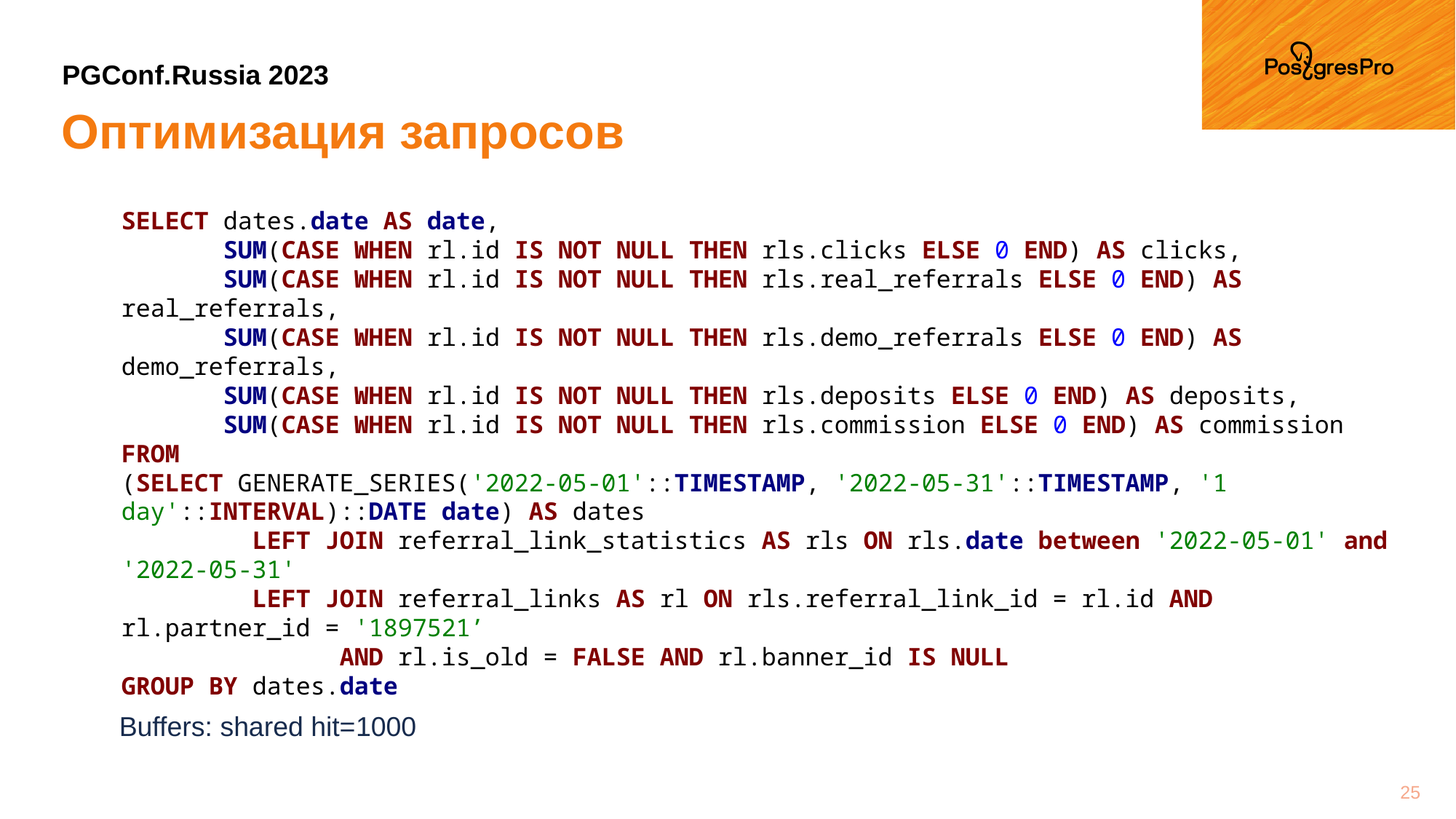

# Оптимизация запросов
SELECT dates.date AS date,
       SUM(CASE WHEN rl.id IS NOT NULL THEN rls.clicks ELSE 0 END) AS clicks,
       SUM(CASE WHEN rl.id IS NOT NULL THEN rls.real_referrals ELSE 0 END) AS real_referrals,
       SUM(CASE WHEN rl.id IS NOT NULL THEN rls.demo_referrals ELSE 0 END) AS demo_referrals,
       SUM(CASE WHEN rl.id IS NOT NULL THEN rls.deposits ELSE 0 END) AS deposits,
       SUM(CASE WHEN rl.id IS NOT NULL THEN rls.commission ELSE 0 END) AS commission
FROM
(SELECT GENERATE_SERIES('2022-05-01'::TIMESTAMP, '2022-05-31'::TIMESTAMP, '1 day'::INTERVAL)::DATE date) AS dates
         LEFT JOIN referral_link_statistics AS rls ON rls.date between '2022-05-01' and '2022-05-31'
         LEFT JOIN referral_links AS rl ON rls.referral_link_id = rl.id AND rl.partner_id = '1897521’
		AND rl.is_old = FALSE AND rl.banner_id IS NULL
GROUP BY dates.date
Buffers: shared hit=1000
25